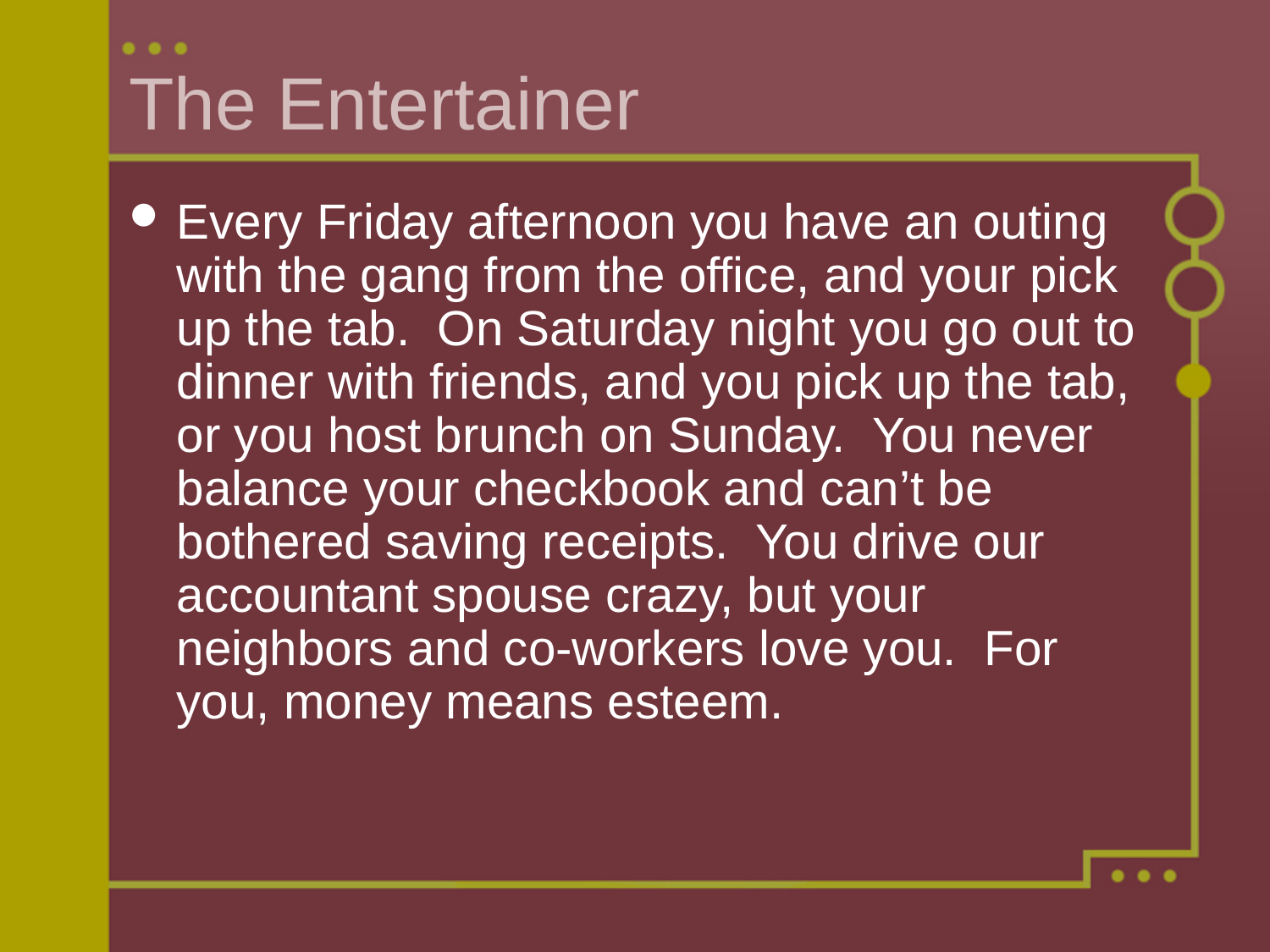

# The Entertainer
Every Friday afternoon you have an outing with the gang from the office, and your pick up the tab.  On Saturday night you go out to dinner with friends, and you pick up the tab, or you host brunch on Sunday.  You never balance your checkbook and can’t be bothered saving receipts.  You drive our accountant spouse crazy, but your neighbors and co-workers love you.  For you, money means esteem.